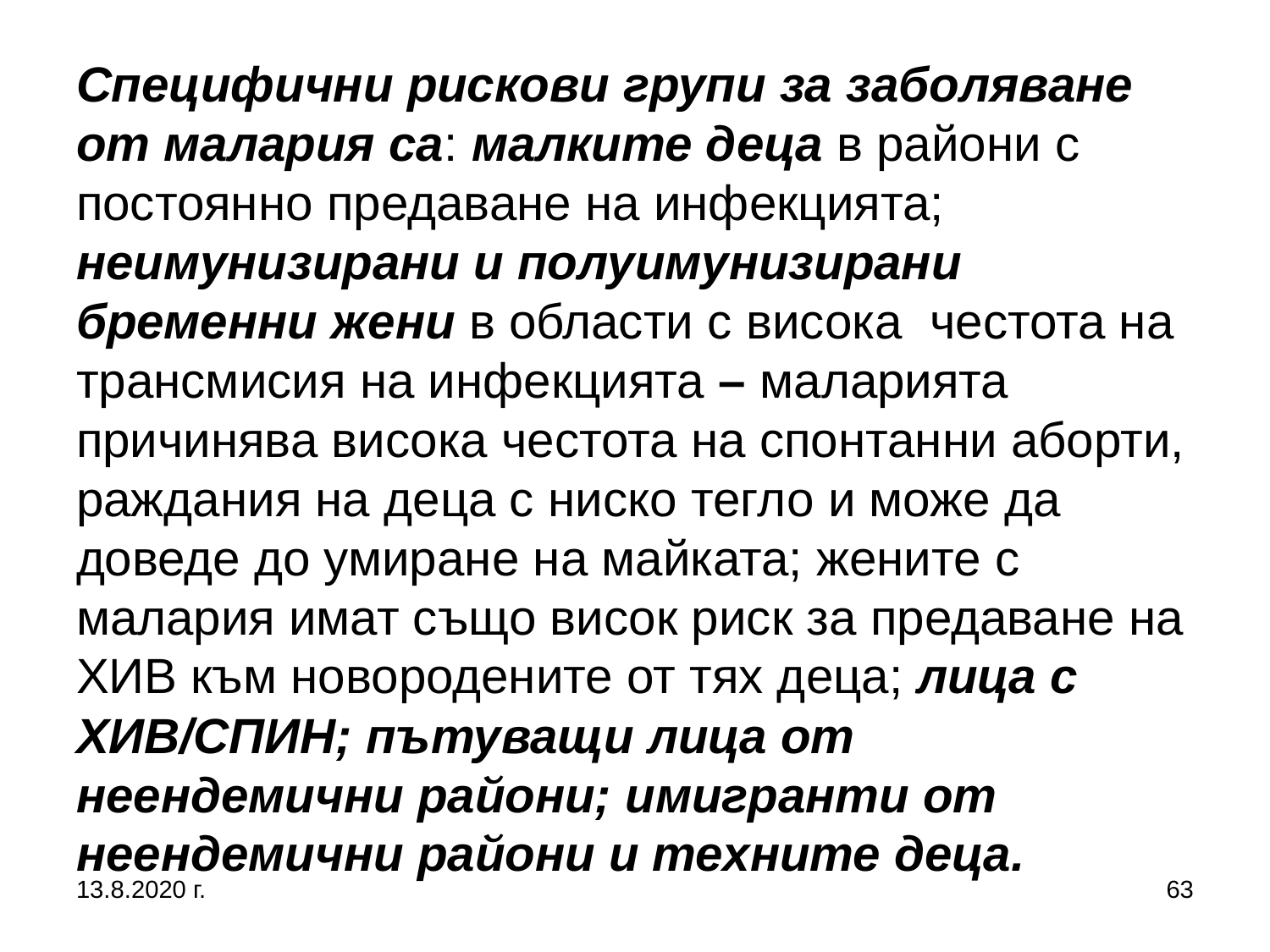

# Специфични рискови групи за заболяване от малария са: малките деца в райони с постоянно предаване на инфекцията; неимунизирани и полуимунизирани бременни жени в области с висока  честота на трансмисия на инфекцията – маларията причинява висока честота на спонтанни аборти, раждания на деца с ниско тегло и може да доведе до умиране на майката; жените с малария имат също висок риск за предаване на ХИВ към новородените от тях деца; лица с ХИВ/СПИН; пътуващи лица от неендемични райони; имигранти от неендемични райони и техните деца.
13.8.2020 г.
63